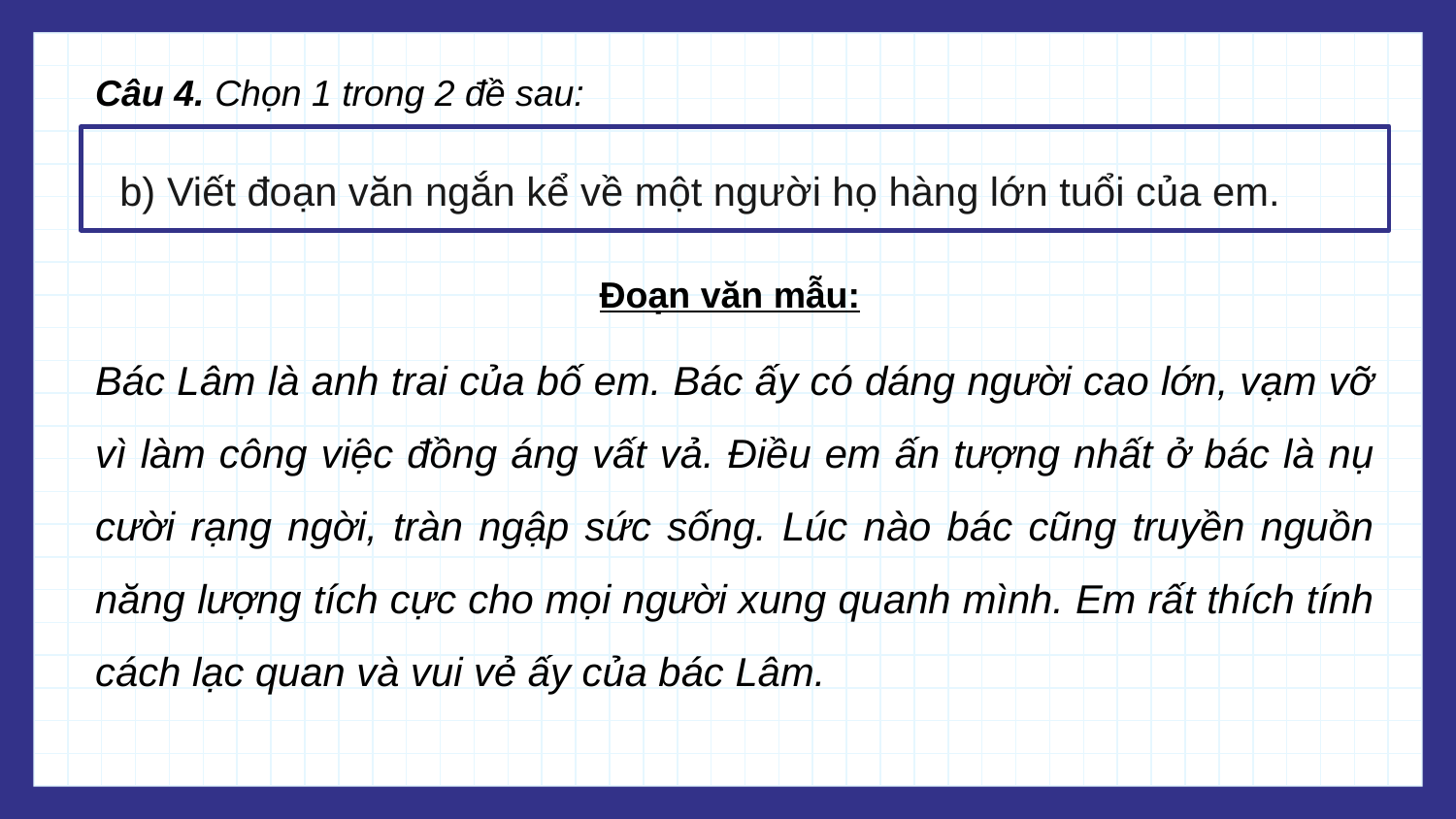

Câu 4. Chọn 1 trong 2 đề sau:
b) Viết đoạn văn ngắn kể về một người họ hàng lớn tuổi của em.
Đoạn văn mẫu:
Bác Lâm là anh trai của bố em. Bác ấy có dáng người cao lớn, vạm vỡ vì làm công việc đồng áng vất vả. Điều em ấn tượng nhất ở bác là nụ cười rạng ngời, tràn ngập sức sống. Lúc nào bác cũng truyền nguồn năng lượng tích cực cho mọi người xung quanh mình. Em rất thích tính cách lạc quan và vui vẻ ấy của bác Lâm.